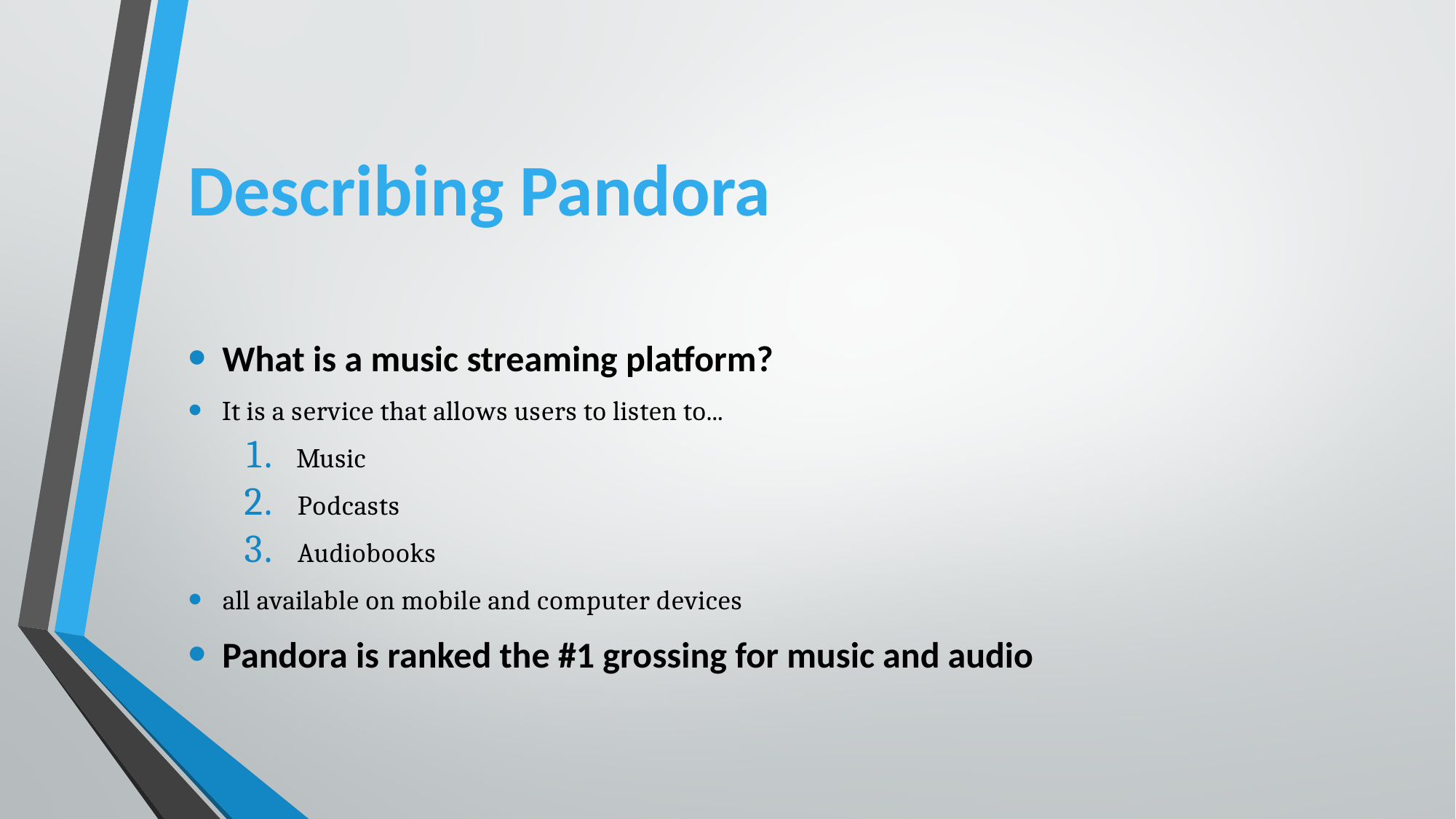

# Describing Pandora
What is a music streaming platform?
It is a service that allows users to listen to...
Music
Podcasts
Audiobooks
all available on mobile and computer devices
Pandora is ranked the #1 grossing for music and audio